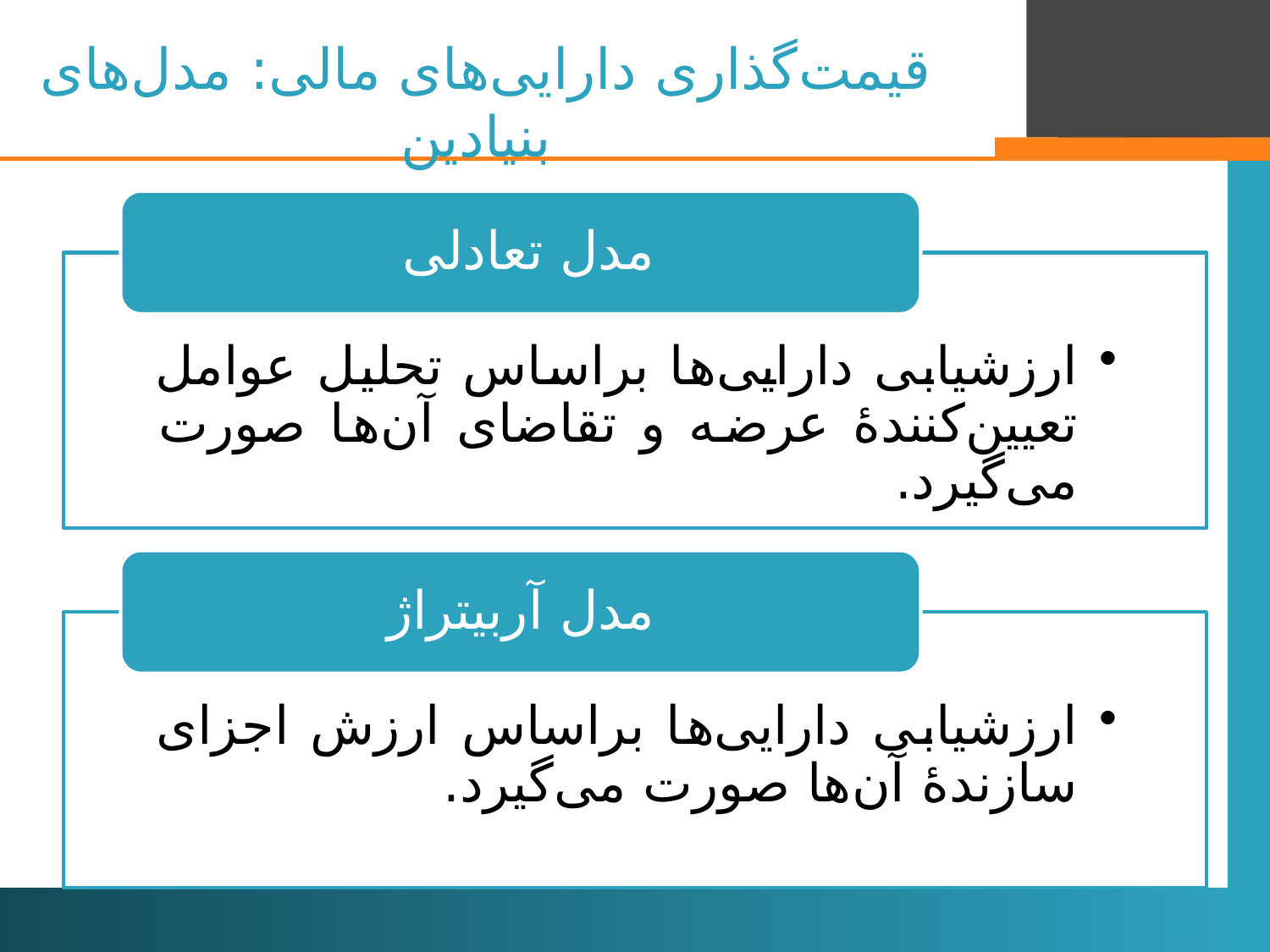

# قیمت‌گذاری دارایی‌های مالی: مدل‌های  بنیادین
ارزشیابی دارایی‌ها براساس تحلیل عوامل تعیین‌کنندۀ عرضه و تقاضای آن‌ها صورت می‌گیرد.
مدل تعادلی
ارزشیابی دارایی‌ها براساس ارزش اجزای سازندۀ آن‌ها صورت می‌گیرد.
مدل آربیتراژ
9